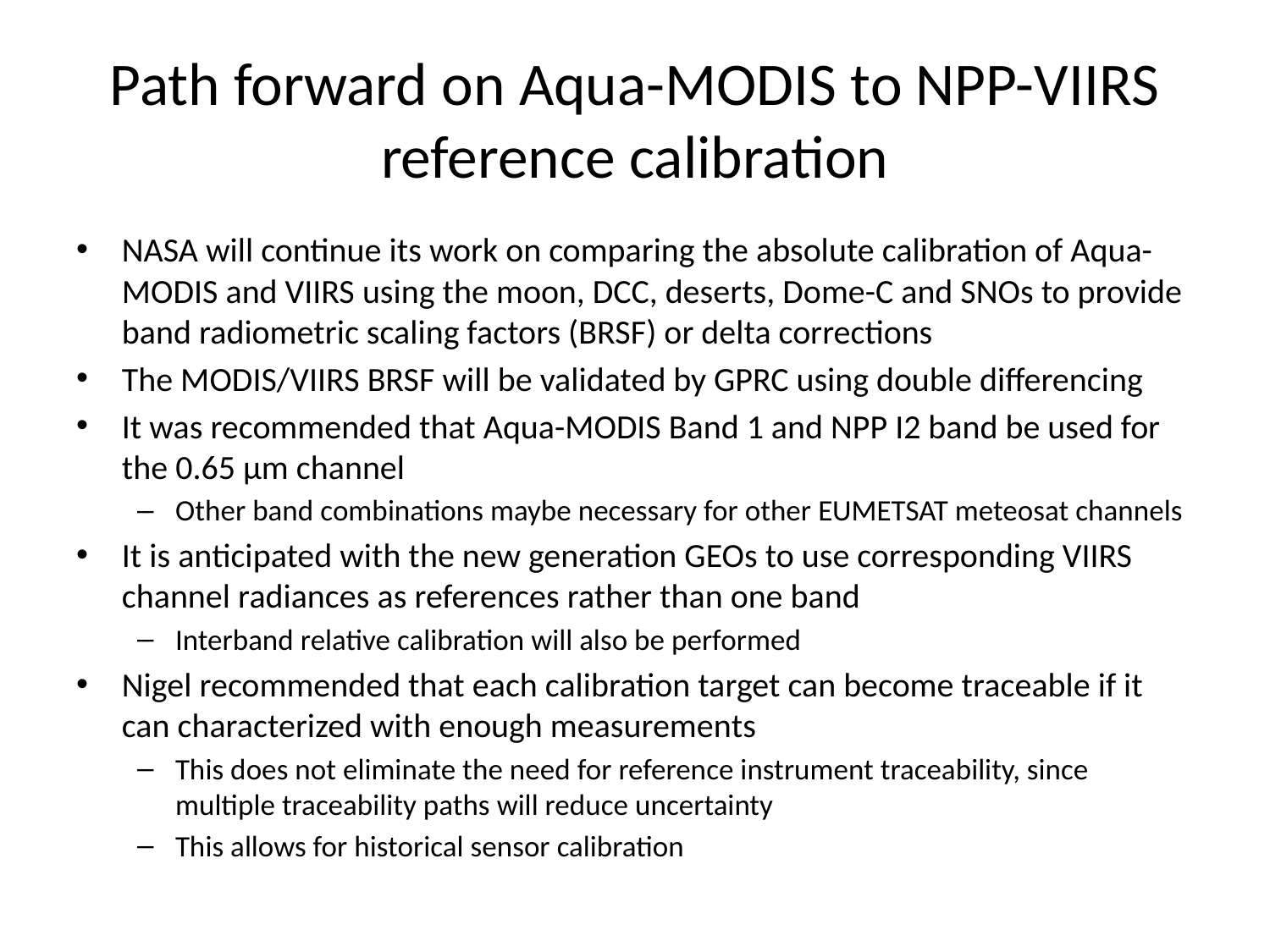

# Path forward on Aqua-MODIS to NPP-VIIRS reference calibration
NASA will continue its work on comparing the absolute calibration of Aqua-MODIS and VIIRS using the moon, DCC, deserts, Dome-C and SNOs to provide band radiometric scaling factors (BRSF) or delta corrections
The MODIS/VIIRS BRSF will be validated by GPRC using double differencing
It was recommended that Aqua-MODIS Band 1 and NPP I2 band be used for the 0.65 µm channel
Other band combinations maybe necessary for other EUMETSAT meteosat channels
It is anticipated with the new generation GEOs to use corresponding VIIRS channel radiances as references rather than one band
Interband relative calibration will also be performed
Nigel recommended that each calibration target can become traceable if it can characterized with enough measurements
This does not eliminate the need for reference instrument traceability, since multiple traceability paths will reduce uncertainty
This allows for historical sensor calibration